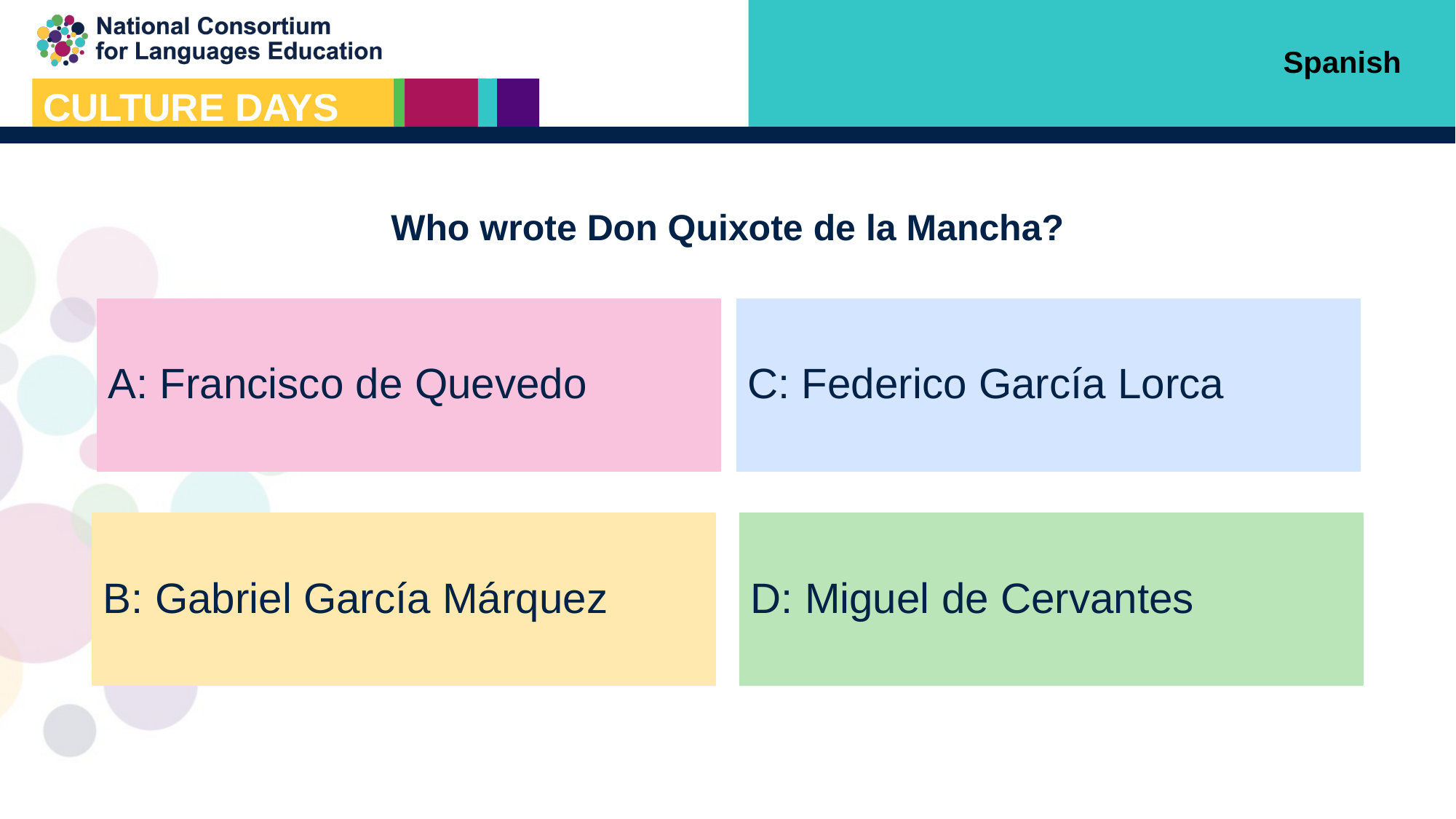

Spanish
Who wrote Don Quixote de la Mancha?
A: Francisco de Quevedo
C: Federico García Lorca
B: Gabriel García Márquez
D: Miguel de Cervantes